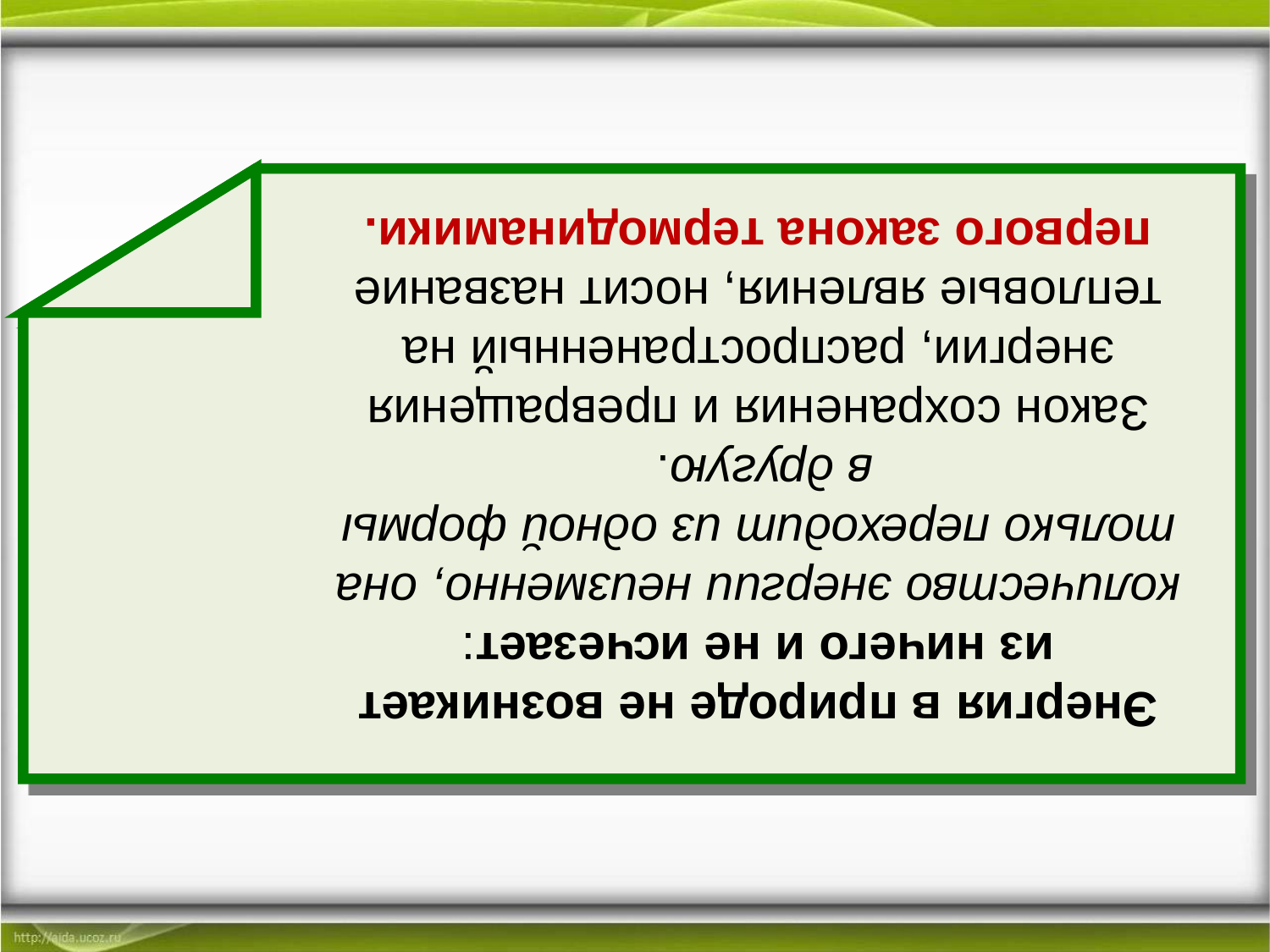

Энергия в природе не возникает из ничего и не исчезает: количество энергии неизменно, она только переходит из одной формы в другую.
Закон сохранения и превращения энергии, распространенный на тепловые явления, носит название первого закона термодинамики.